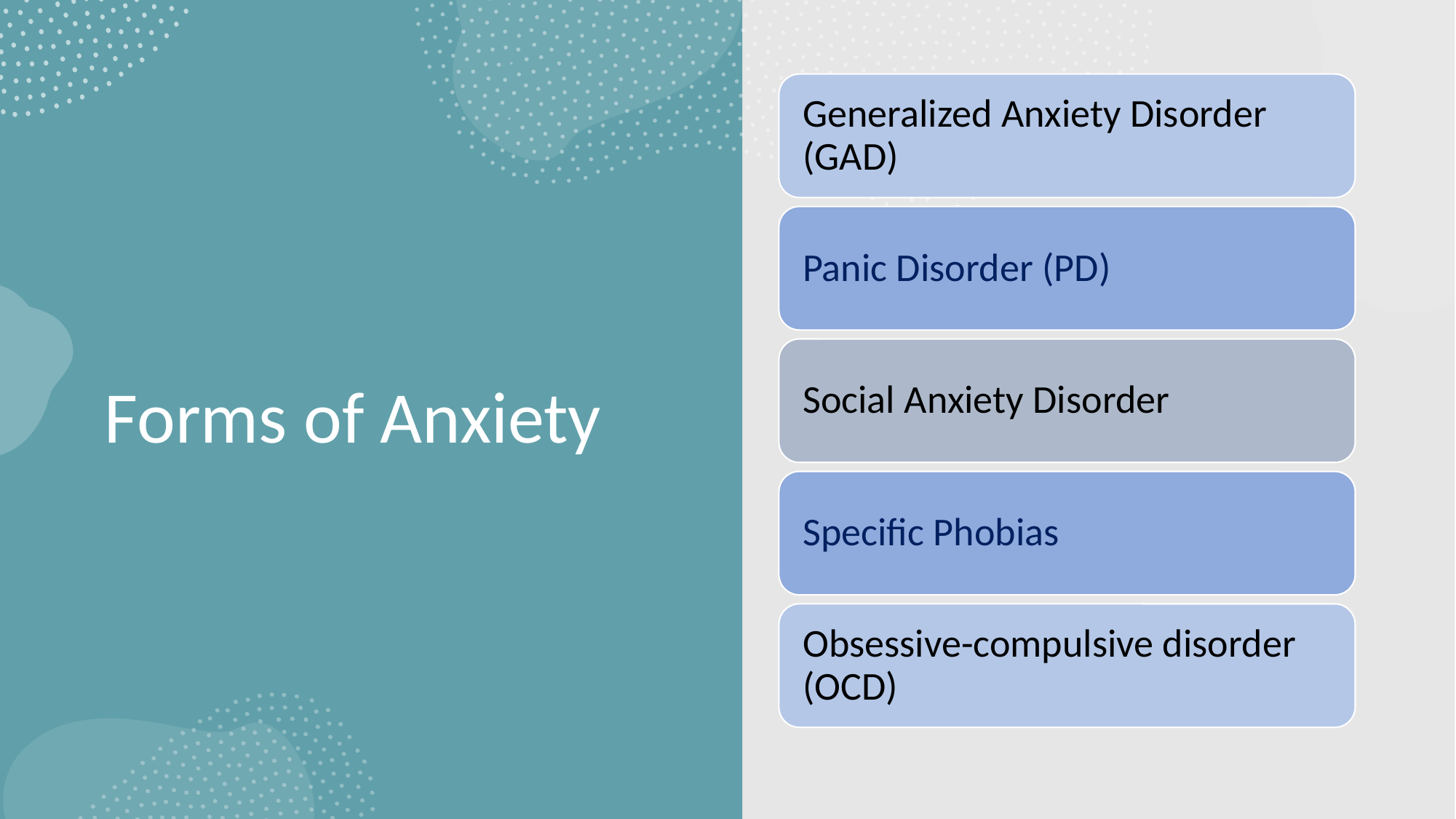

Generalized Anxiety Disorder (GAD)
Panic Disorder (PD)
Social Anxiety Disorder
Specific Phobias
Obsessive-compulsive disorder (OCD)
# Forms of Anxiety